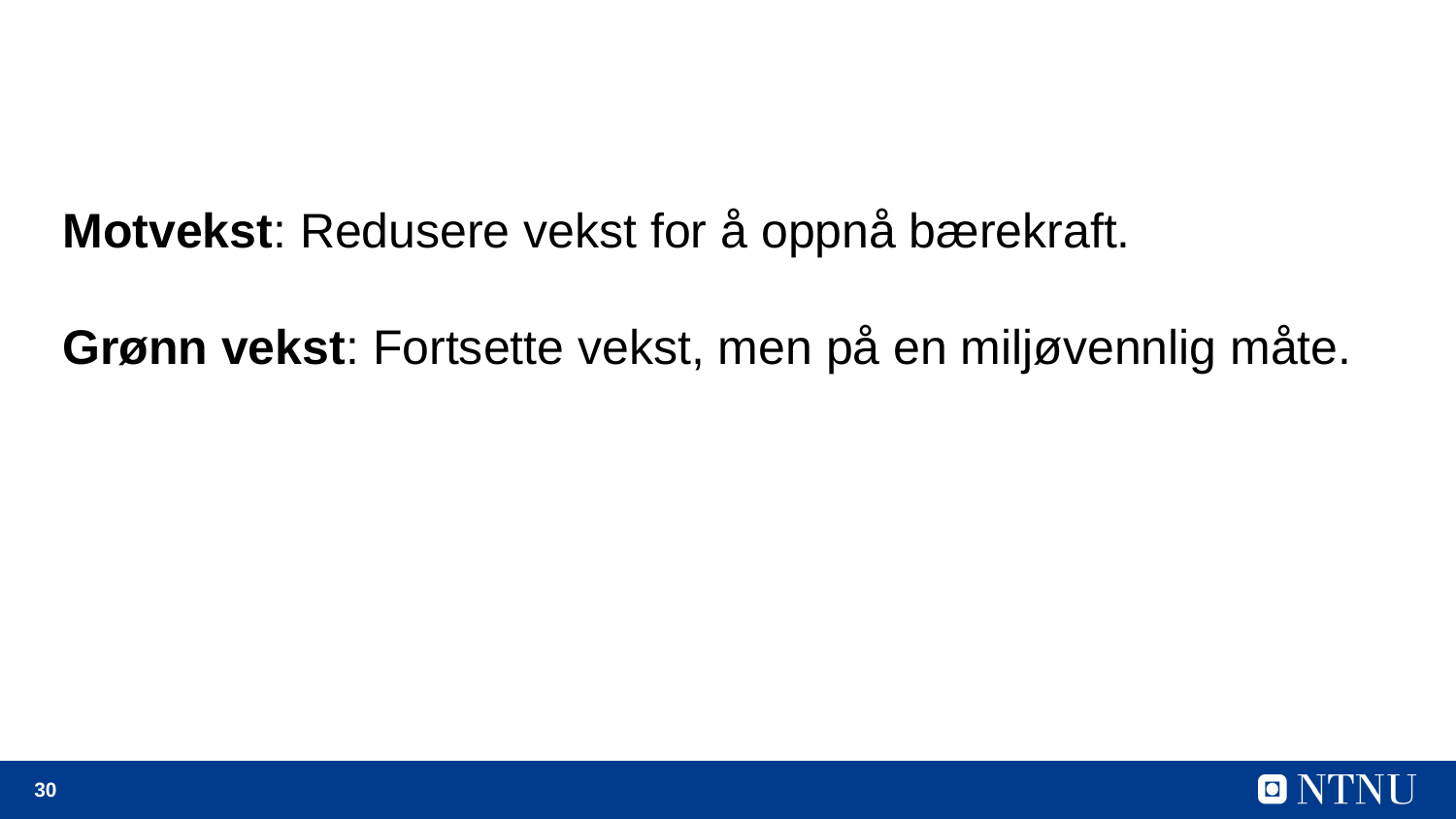

Motvekst: Redusere vekst for å oppnå bærekraft.

Grønn vekst: Fortsette vekst, men på en miljøvennlig måte.